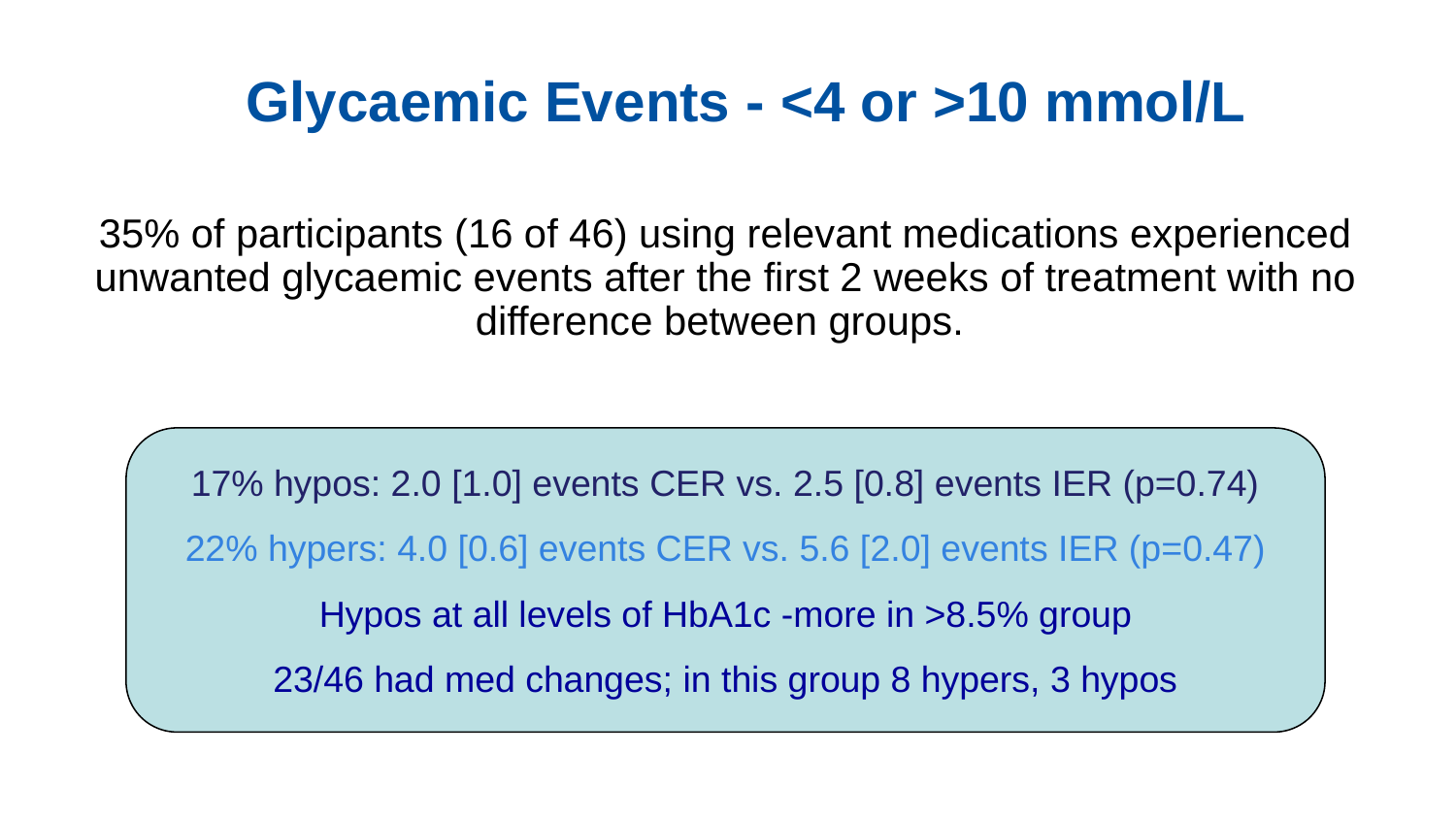

Glycaemic Events - <4 or >10 mmol/L
35% of participants (16 of 46) using relevant medications experienced unwanted glycaemic events after the first 2 weeks of treatment with no difference between groups.

17% hypos: 2.0 [1.0] events CER vs. 2.5 [0.8] events IER (p=0.74)
22% hypers: 4.0 [0.6] events CER vs. 5.6 [2.0] events IER (p=0.47)
Hypos at all levels of HbA1c -more in >8.5% group
23/46 had med changes; in this group 8 hypers, 3 hypos